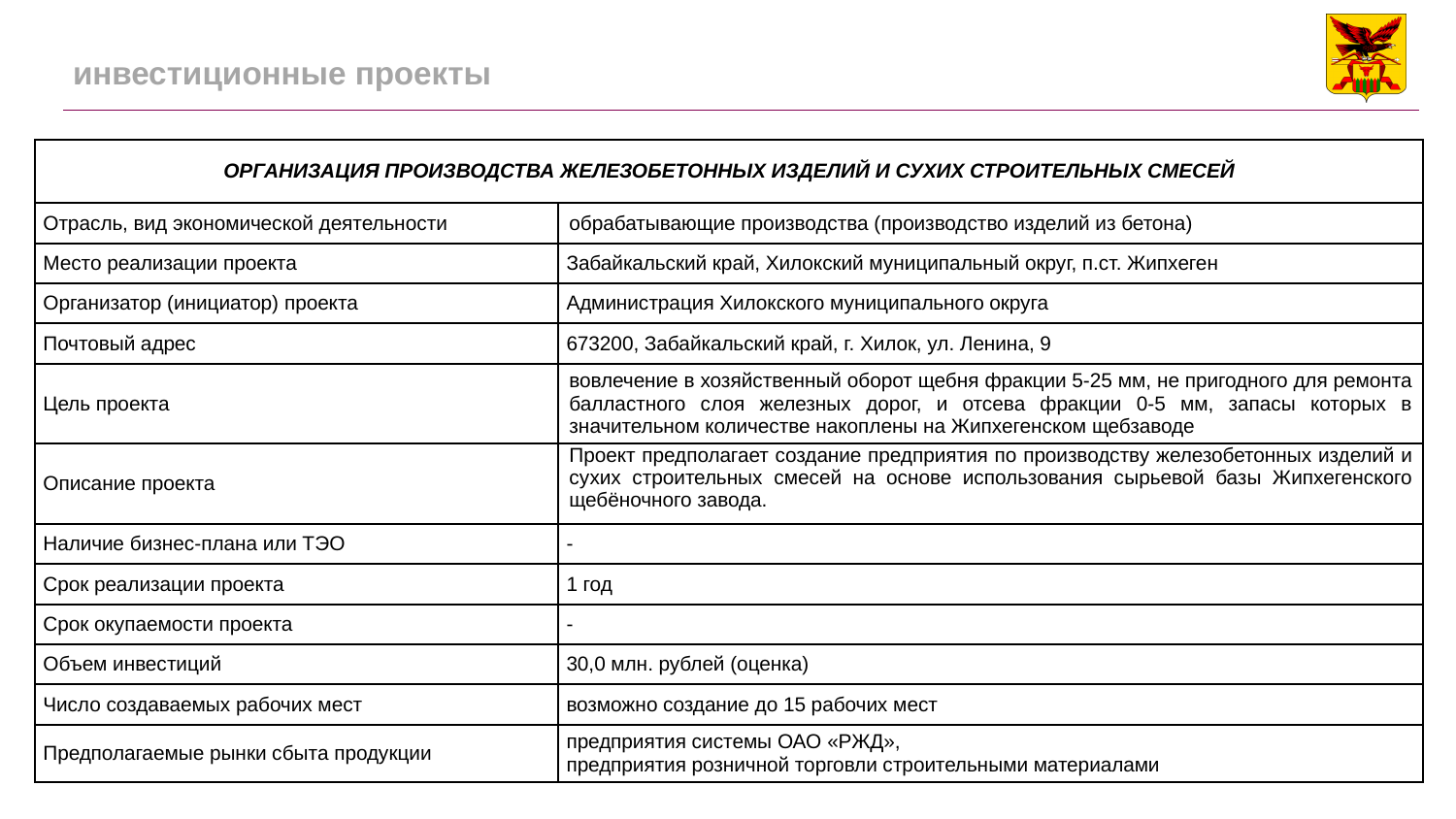

# инвестиционные проекты
| ОРГАНИЗАЦИЯ ПРОИЗВОДСТВА ЖЕЛЕЗОБЕТОННЫХ ИЗДЕЛИЙ И СУХИХ СТРОИТЕЛЬНЫХ СМЕСЕЙ |  |
| --- | --- |
| Отрасль, вид экономической деятельности | обрабатывающие производства (производство изделий из бетона) |
| Место реализации проекта | Забайкальский край, Хилокский муниципальный округ, п.ст. Жипхеген |
| Организатор (инициатор) проекта | Администрация Хилокского муниципального округа |
| Почтовый адрес | 673200, Забайкальский край, г. Хилок, ул. Ленина, 9 |
| Цель проекта | вовлечение в хозяйственный оборот щебня фракции 5-25 мм, не пригодного для ремонта балластного слоя железных дорог, и отсева фракции 0-5 мм, запасы которых в значительном количестве накоплены на Жипхегенском щебзаводе |
| Описание проекта | Проект предполагает создание предприятия по производству железобетонных изделий и сухих строительных смесей на основе использования сырьевой базы Жипхегенского щебёночного завода. |
| Наличие бизнес-плана или ТЭО | - |
| Срок реализации проекта | 1 год |
| Срок окупаемости проекта | - |
| Объем инвестиций | 30,0 млн. рублей (оценка) |
| Число создаваемых рабочих мест | возможно создание до 15 рабочих мест |
| Предполагаемые рынки сбыта продукции | предприятия системы ОАО «РЖД», предприятия розничной торговли строительными материалами |